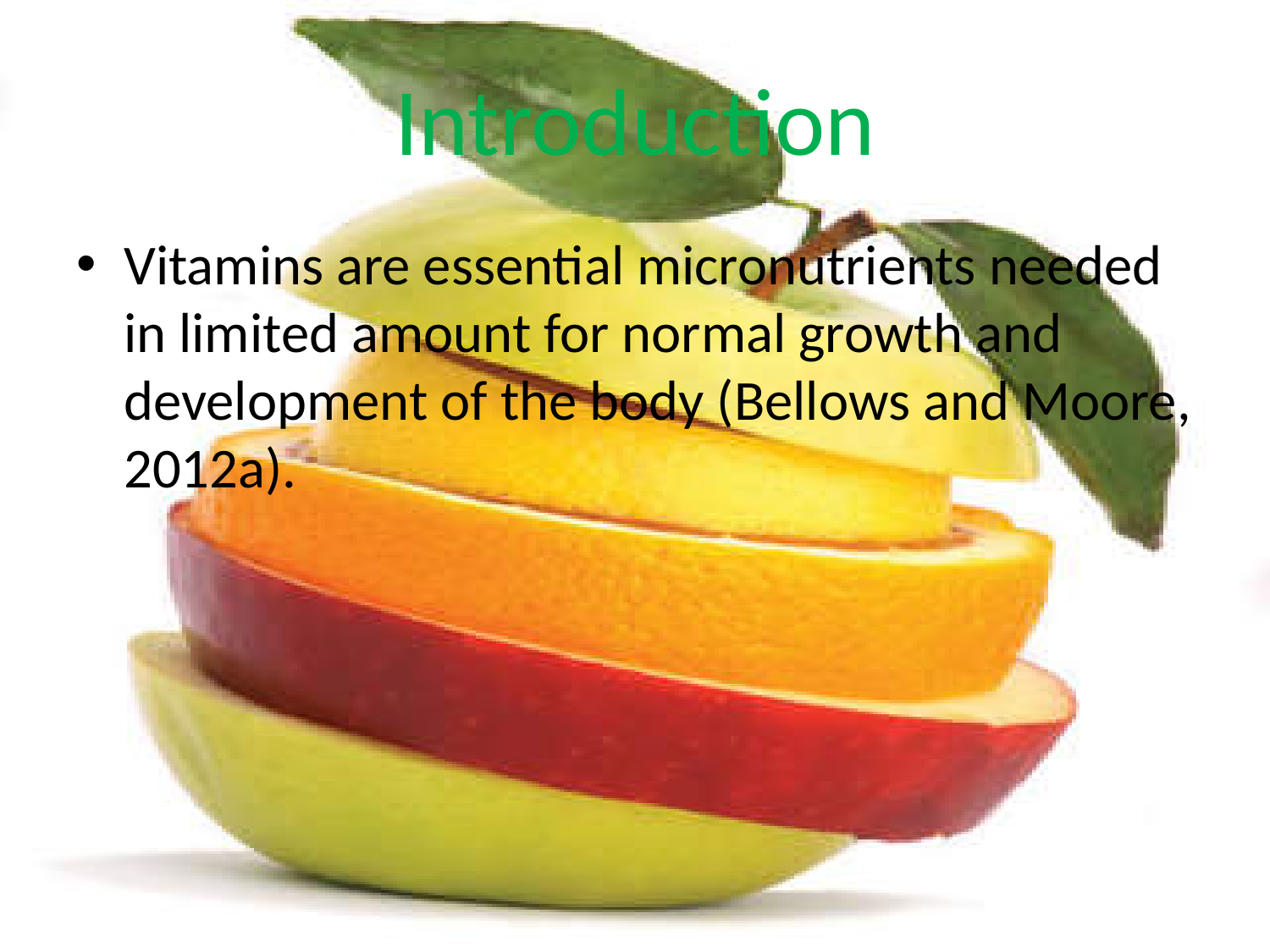

# Introduction
Vitamins are essential micronutrients needed in limited amount for normal growth and development of the body (Bellows and Moore, 2012a).